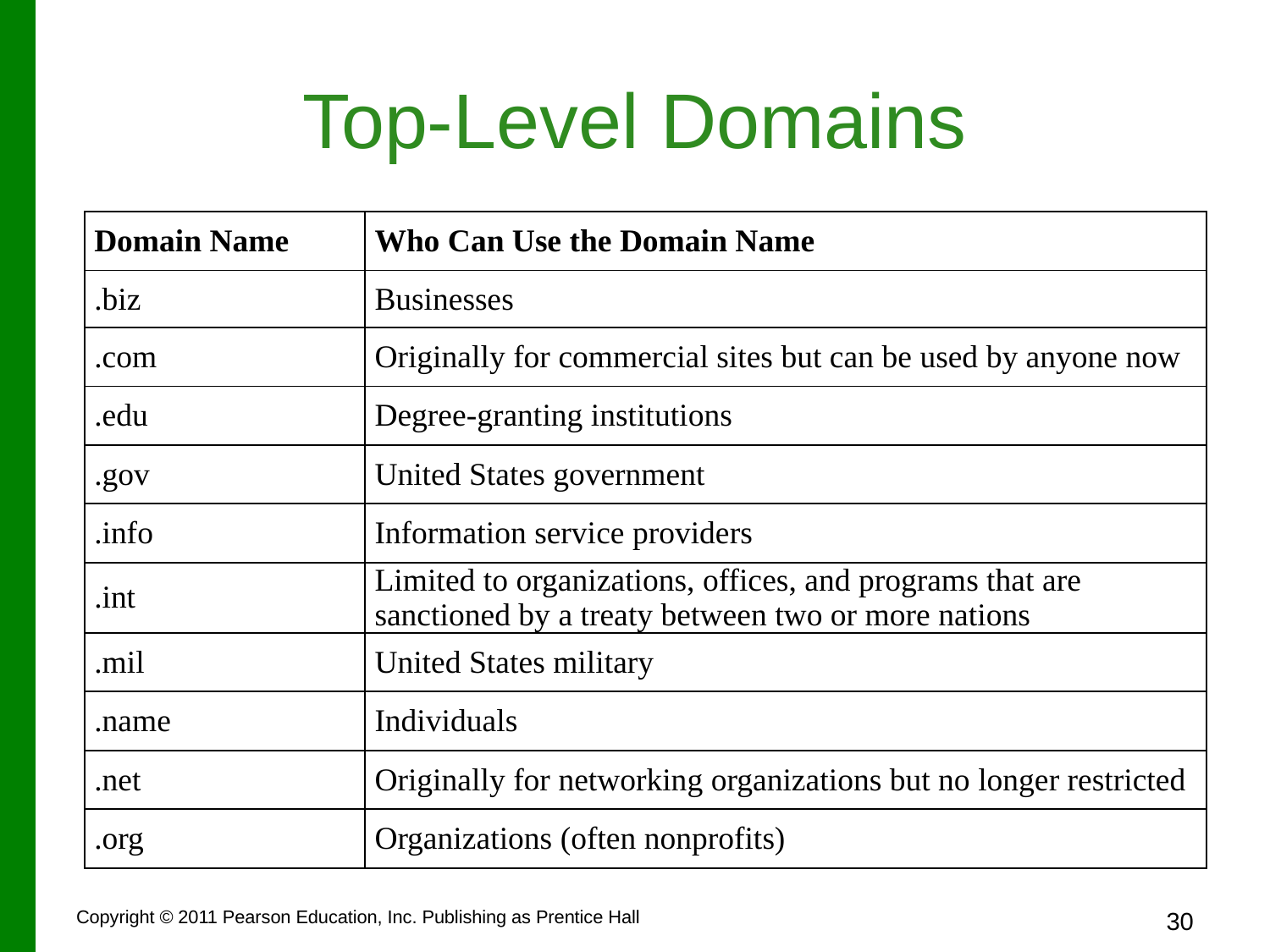

# Top-Level Domains
| Domain Name | Who Can Use the Domain Name |
| --- | --- |
| .biz | Businesses |
| .com | Originally for commercial sites but can be used by anyone now |
| .edu | Degree-granting institutions |
| .gov | United States government |
| .info | Information service providers |
| .int | Limited to organizations, offices, and programs that are sanctioned by a treaty between two or more nations |
| .mil | United States military |
| .name | Individuals |
| .net | Originally for networking organizations but no longer restricted |
| .org | Organizations (often nonprofits) |
Copyright © 2011 Pearson Education, Inc. Publishing as Prentice Hall
30